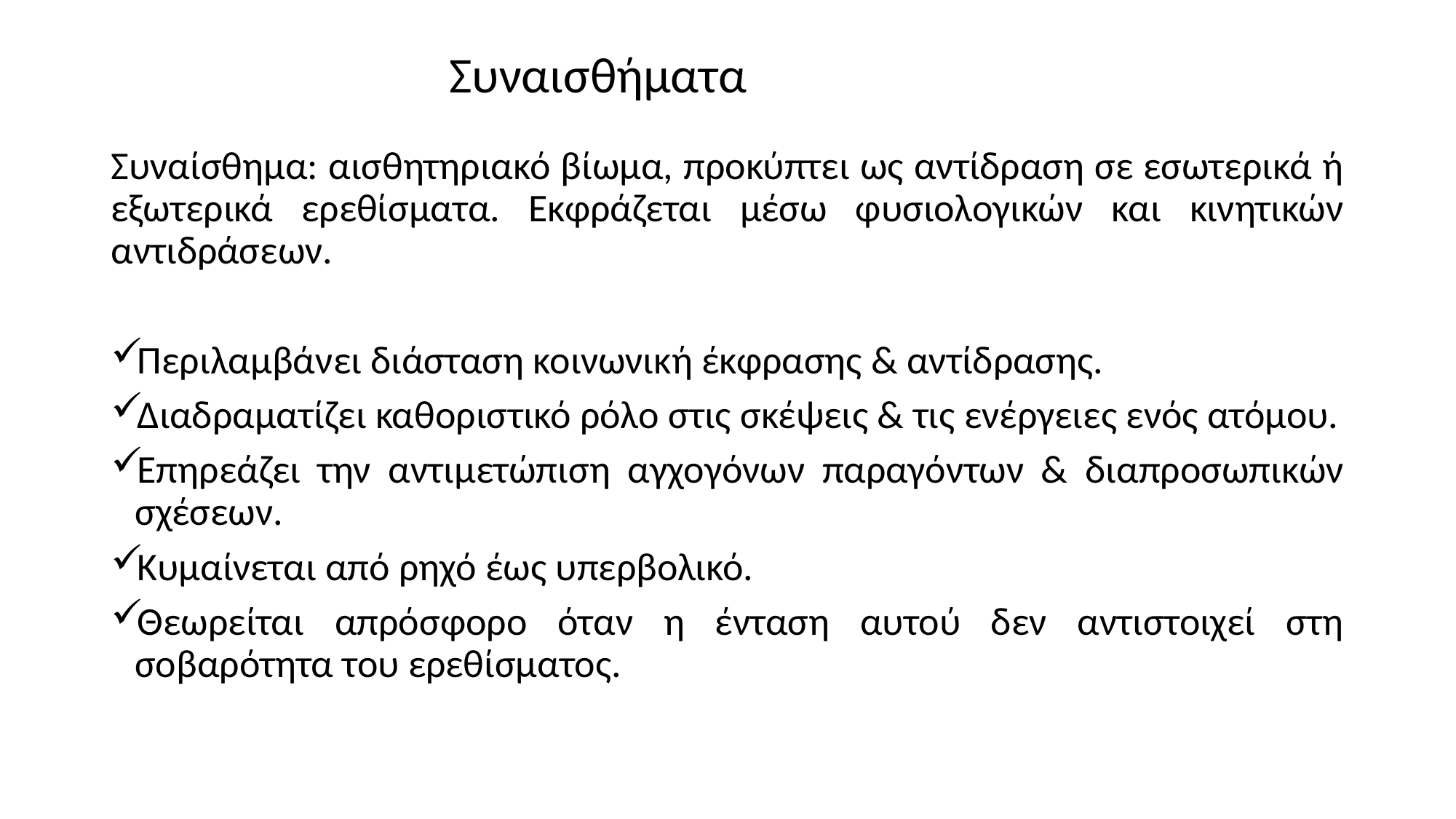

# Συναισθήματα
Συναίσθημα: αισθητηριακό βίωμα, προκύπτει ως αντίδραση σε εσωτερικά ή εξωτερικά ερεθίσματα. Εκφράζεται μέσω φυσιολογικών και κινητικών αντιδράσεων.

Περιλαμβάνει διάσταση κοινωνική έκφρασης & αντίδρασης.
Διαδραματίζει καθοριστικό ρόλο στις σκέψεις & τις ενέργειες ενός ατόμου.
Επηρεάζει την αντιμετώπιση αγχογόνων παραγόντων & διαπροσωπικών σχέσεων.
Κυμαίνεται από ρηχό έως υπερβολικό.
Θεωρείται απρόσφορο όταν η ένταση αυτού δεν αντιστοιχεί στη σοβαρότητα του ερεθίσματος.